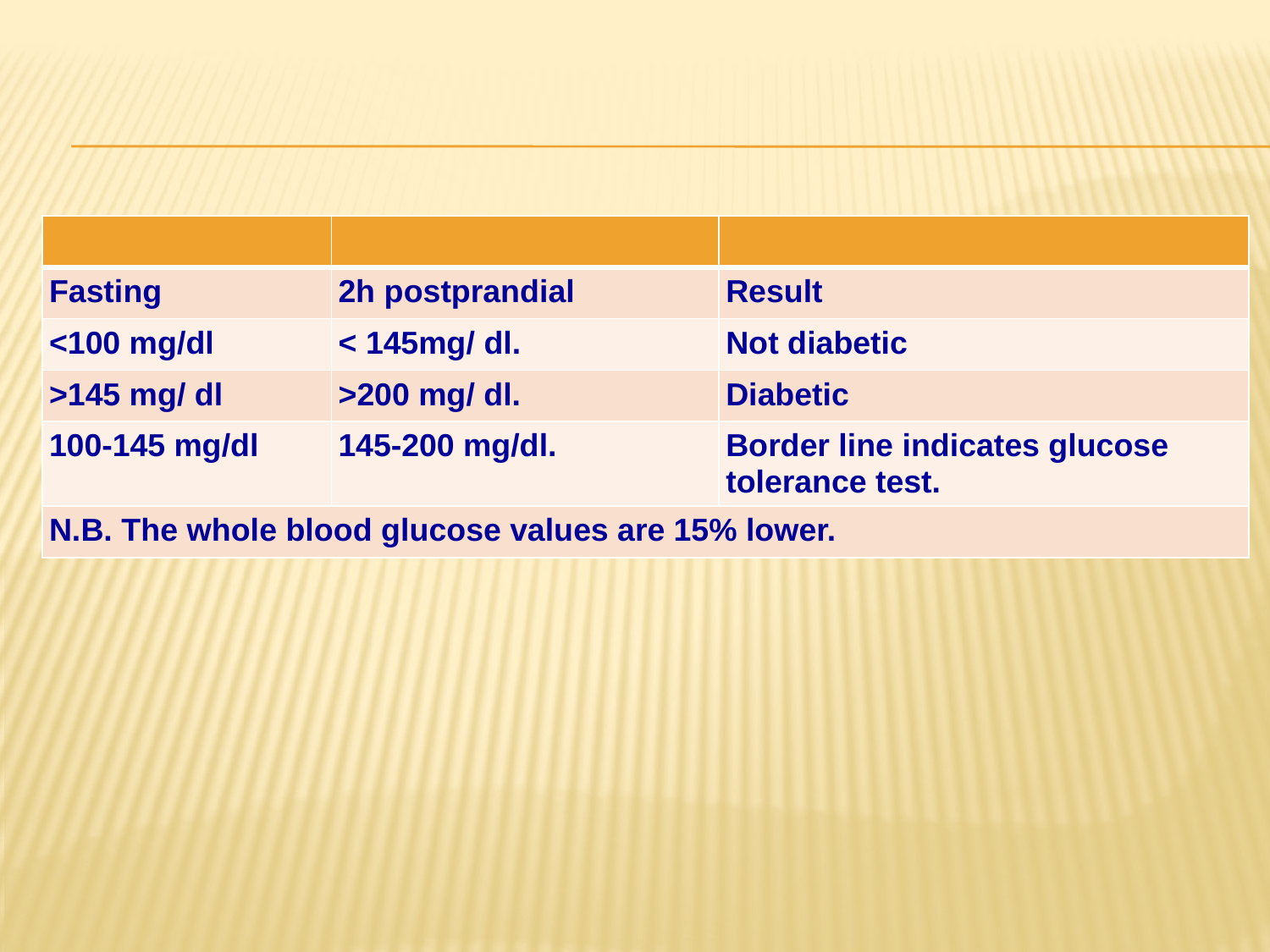

#
|  |  |  |
| --- | --- | --- |
| Fasting | 2h postprandial | Result |
| <100 mg/dl | < 145mg/ dl. | Not diabetic |
| >145 mg/ dl | >200 mg/ dl. | Diabetic |
| 100-145 mg/dl | 145-200 mg/dl. | Border line indicates glucose tolerance test. |
| N.B. The whole blood glucose values are 15% lower. |  |  |